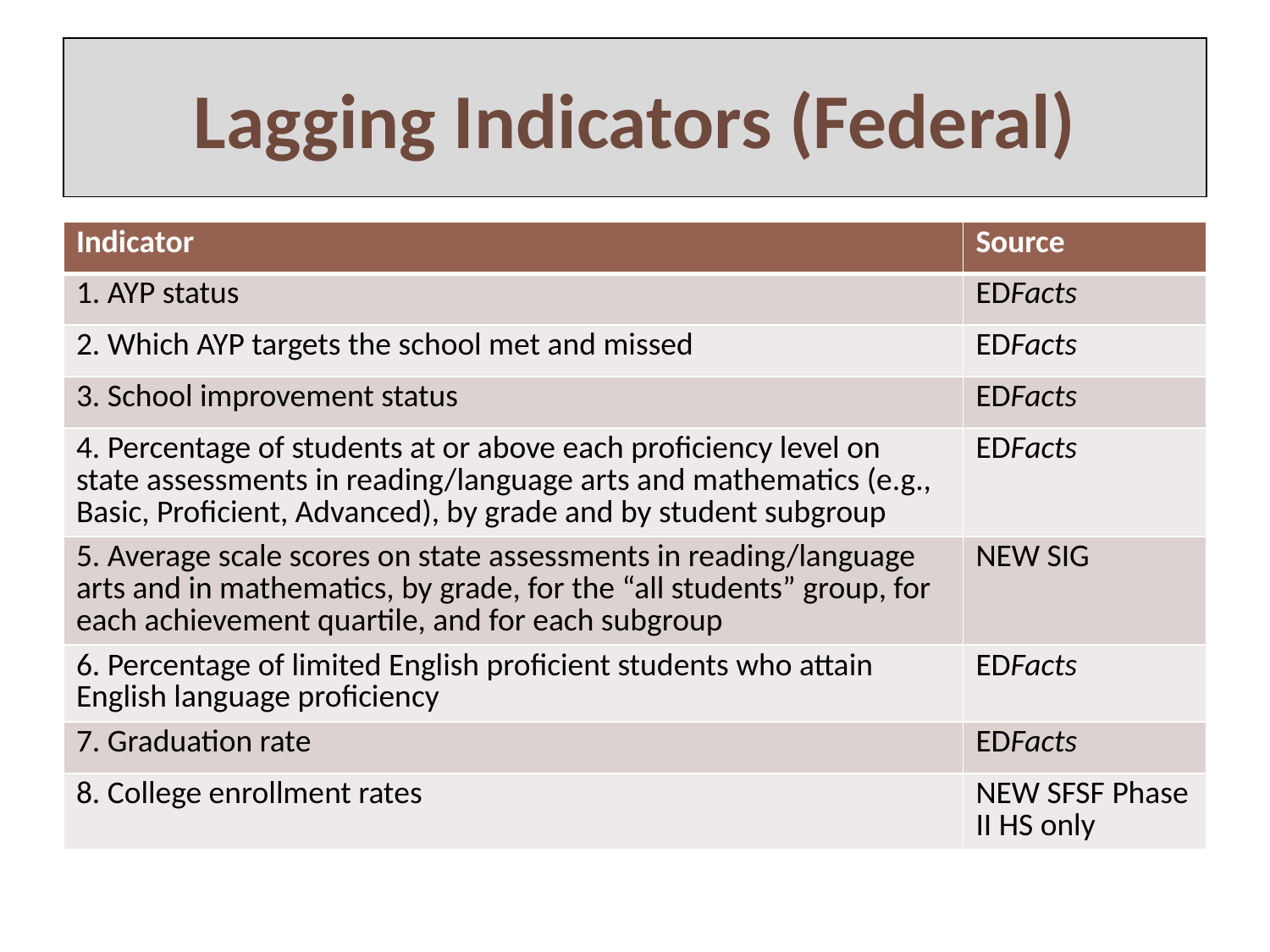

# Lagging Indicators (Federal)
| Indicator | Source |
| --- | --- |
| 1. AYP status | EDFacts |
| 2. Which AYP targets the school met and missed | EDFacts |
| 3. School improvement status | EDFacts |
| 4. Percentage of students at or above each proficiency level on state assessments in reading/language arts and mathematics (e.g., Basic, Proficient, Advanced), by grade and by student subgroup | EDFacts |
| 5. Average scale scores on state assessments in reading/language arts and in mathematics, by grade, for the “all students” group, for each achievement quartile, and for each subgroup | NEW SIG |
| 6. Percentage of limited English proficient students who attain English language proficiency | EDFacts |
| 7. Graduation rate | EDFacts |
| 8. College enrollment rates | NEW SFSF Phase II HS only |